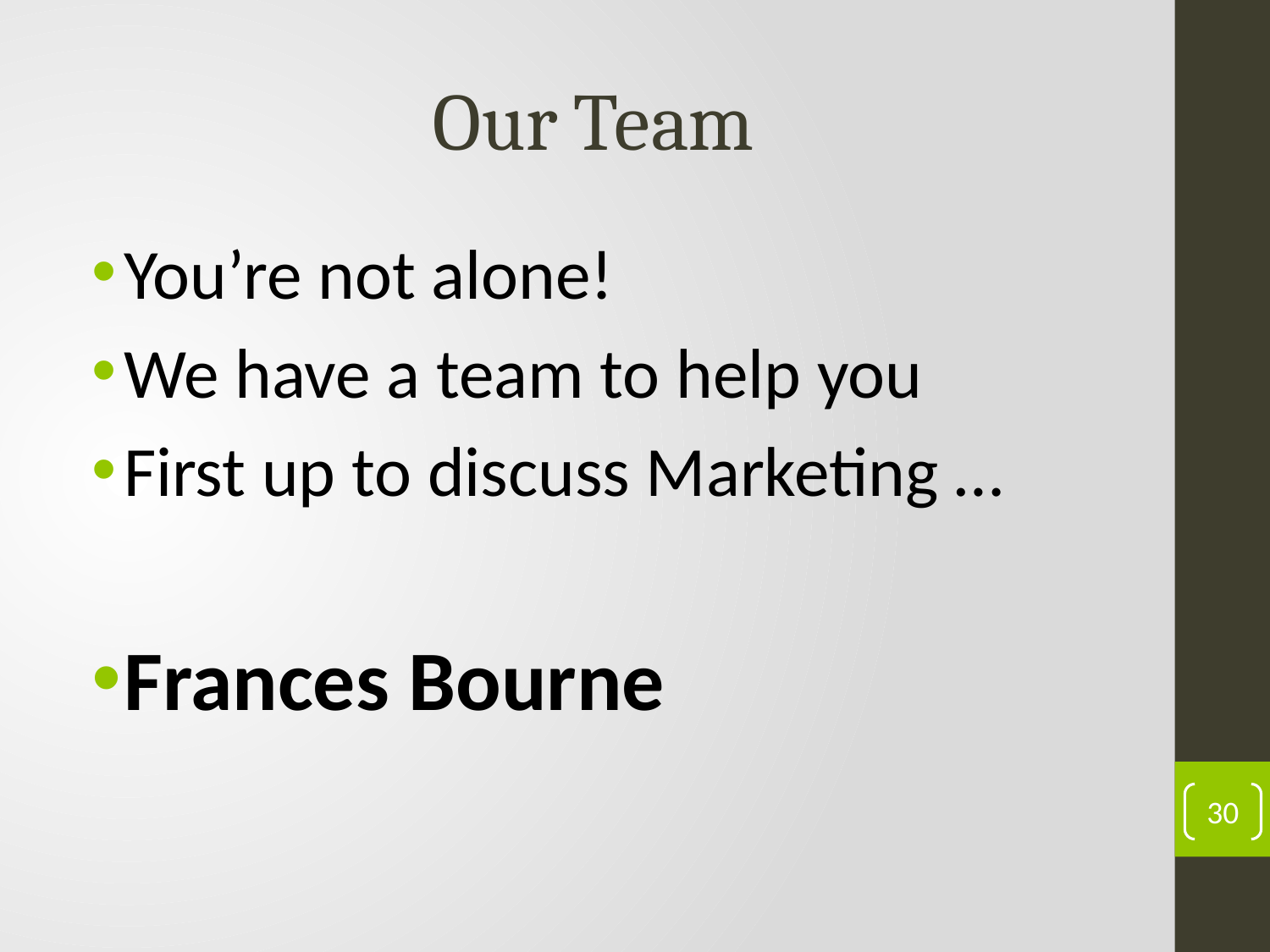

# Our Team
You’re not alone!
We have a team to help you
First up to discuss Marketing …

Frances Bourne
30